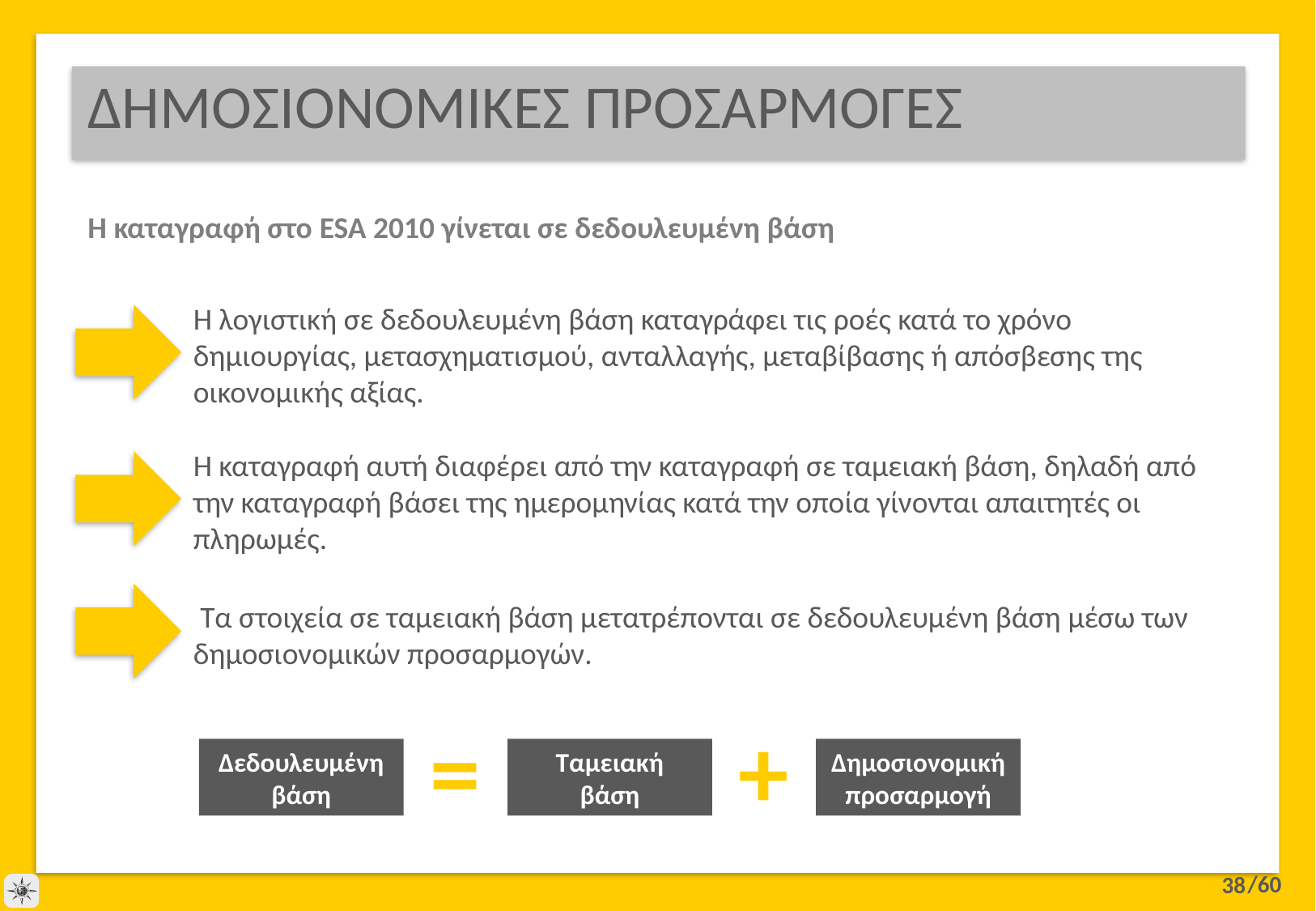

# ΔΗΜΟΣΙΟΝΟΜΙΚΕΣ ΠΡΟΣΑΡΜΟΓΕΣ
Η καταγραφή στο ESA 2010 γίνεται σε δεδουλευμένη βάση
Η λογιστική σε δεδουλευμένη βάση καταγράφει τις ροές κατά το χρόνο δημιουργίας, μετασχηματισμού, ανταλλαγής, μεταβίβασης ή απόσβεσης της οικονομικής αξίας.

Η καταγραφή αυτή διαφέρει από την καταγραφή σε ταμειακή βάση, δηλαδή από την καταγραφή βάσει της ημερομηνίας κατά την οποία γίνονται απαιτητές οι πληρωμές.

 Τα στοιχεία σε ταμειακή βάση μετατρέπονται σε δεδουλευμένη βάση μέσω των δημοσιονομικών προσαρμογών.
=
+
Δεδουλευμένη
βάση
Ταμειακή
βάση
Δημοσιονομική
προσαρμογή
38